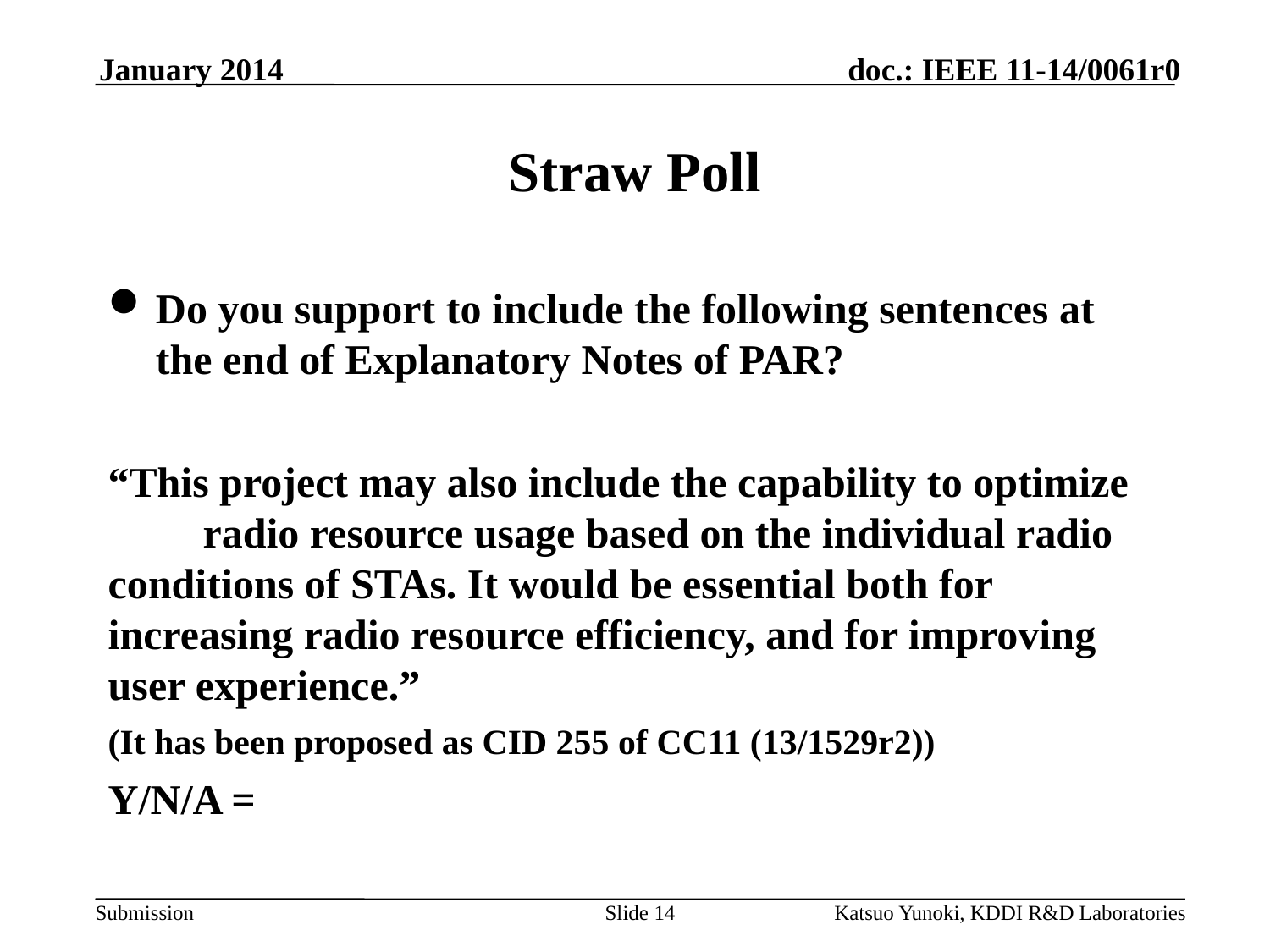

January 2014
# Straw Poll
Do you support to include the following sentences at the end of Explanatory Notes of PAR?

“This project may also include the capability to optimize 　　radio resource usage based on the individual radio conditions of STAs. It would be essential both for increasing radio resource efficiency, and for improving user experience.”
(It has been proposed as CID 255 of CC11 (13/1529r2))
Y/N/A =
Slide 14
Katsuo Yunoki, KDDI R&D Laboratories